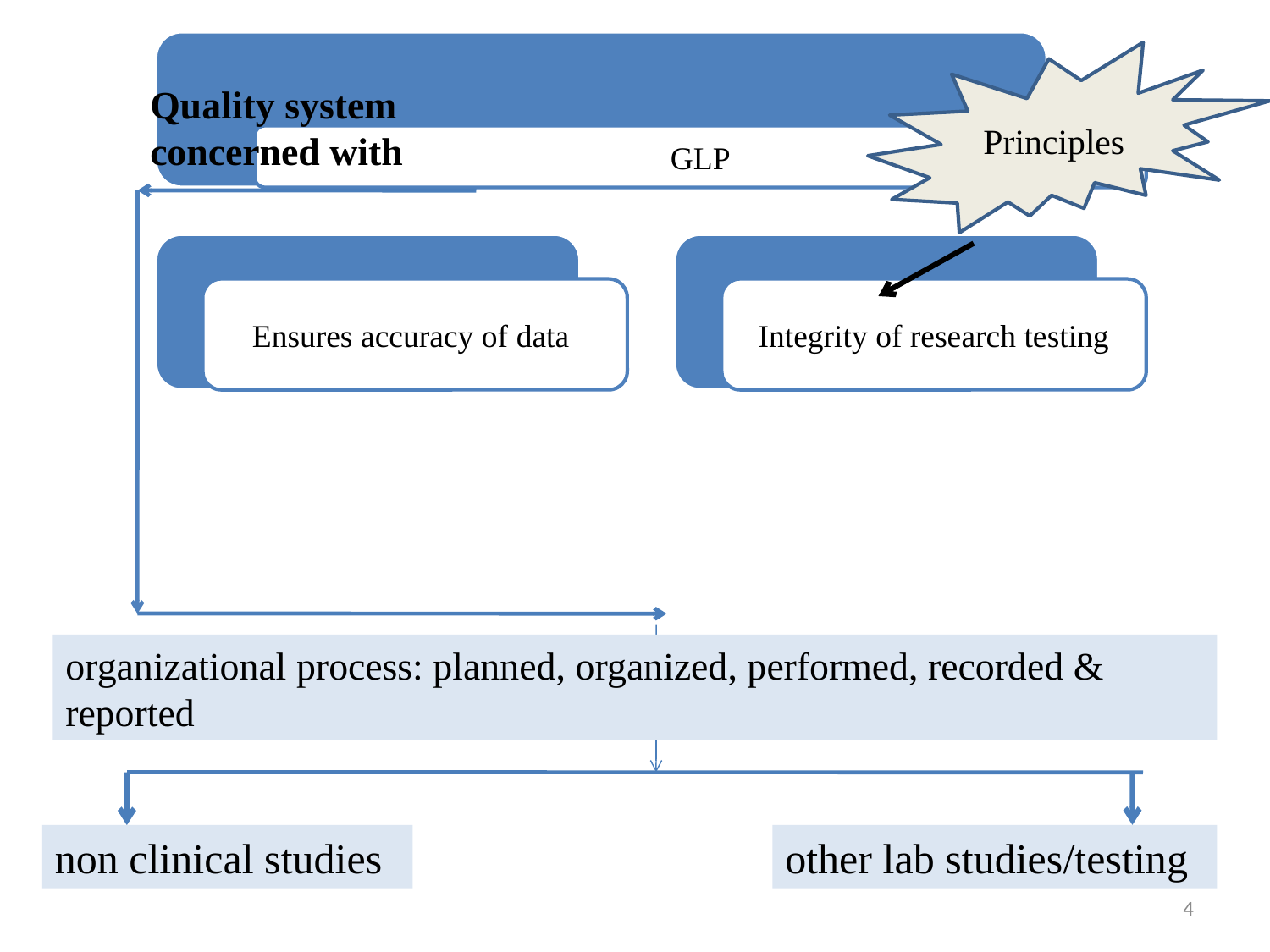

GLP
Ensures accuracy of data
Integrity of research testing
Principles
Quality system concerned with
organizational process: planned, organized, performed, recorded & reported
non clinical studies
other lab studies/testing
4